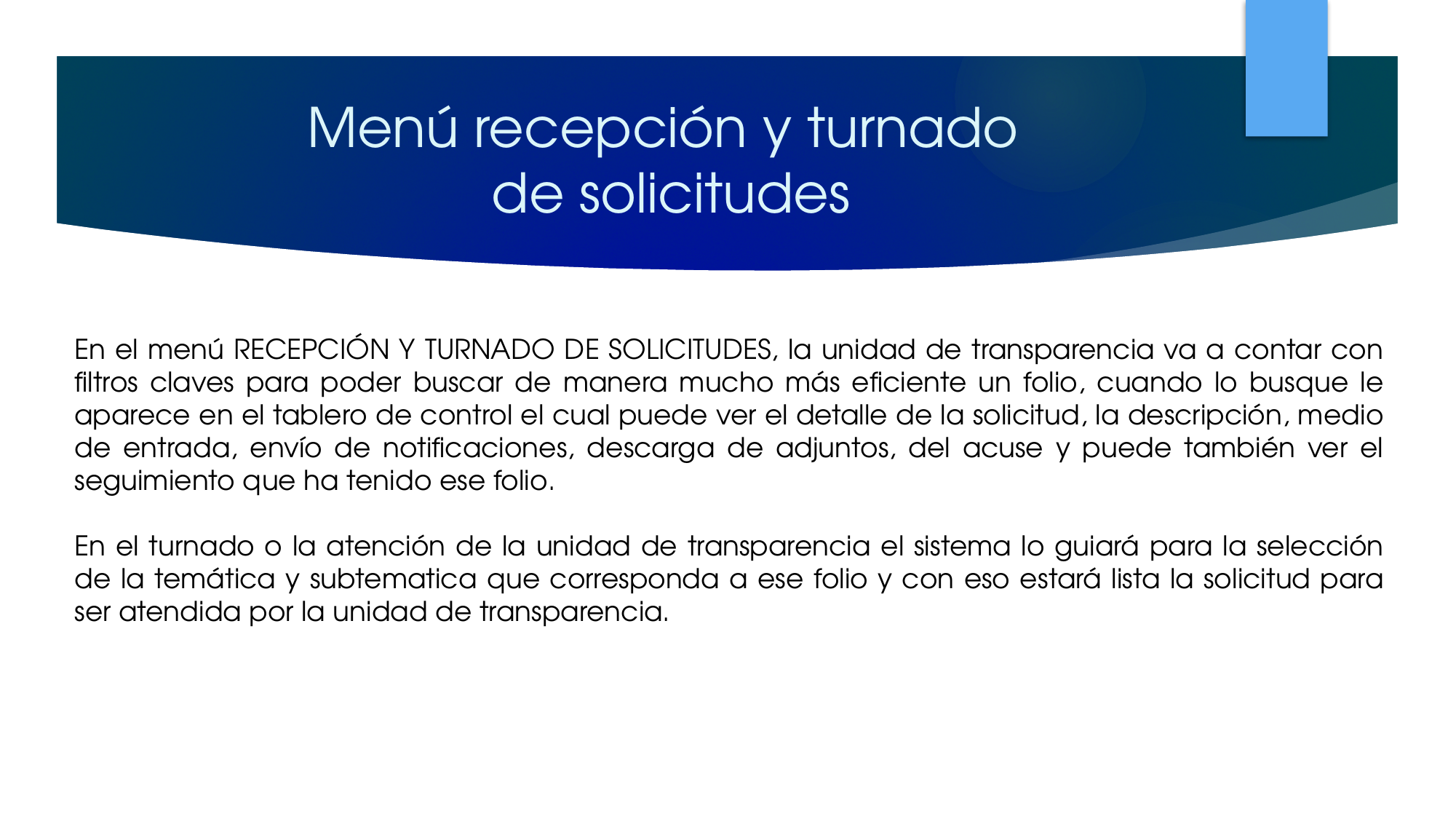

# Menú recepción y turnado de solicitudes
En el menú RECEPCIÓN Y TURNADO DE SOLICITUDES, la unidad de transparencia va a contar con filtros claves para poder buscar de manera mucho más eficiente un folio, cuando lo busque le aparece en el tablero de control el cual puede ver el detalle de la solicitud, la descripción, medio de entrada, envío de notificaciones, descarga de adjuntos, del acuse y puede también ver el seguimiento que ha tenido ese folio.

En el turnado o la atención de la unidad de transparencia el sistema lo guiará para la selección de la temática y subtematica que corresponda a ese folio y con eso estará lista la solicitud para ser atendida por la unidad de transparencia.